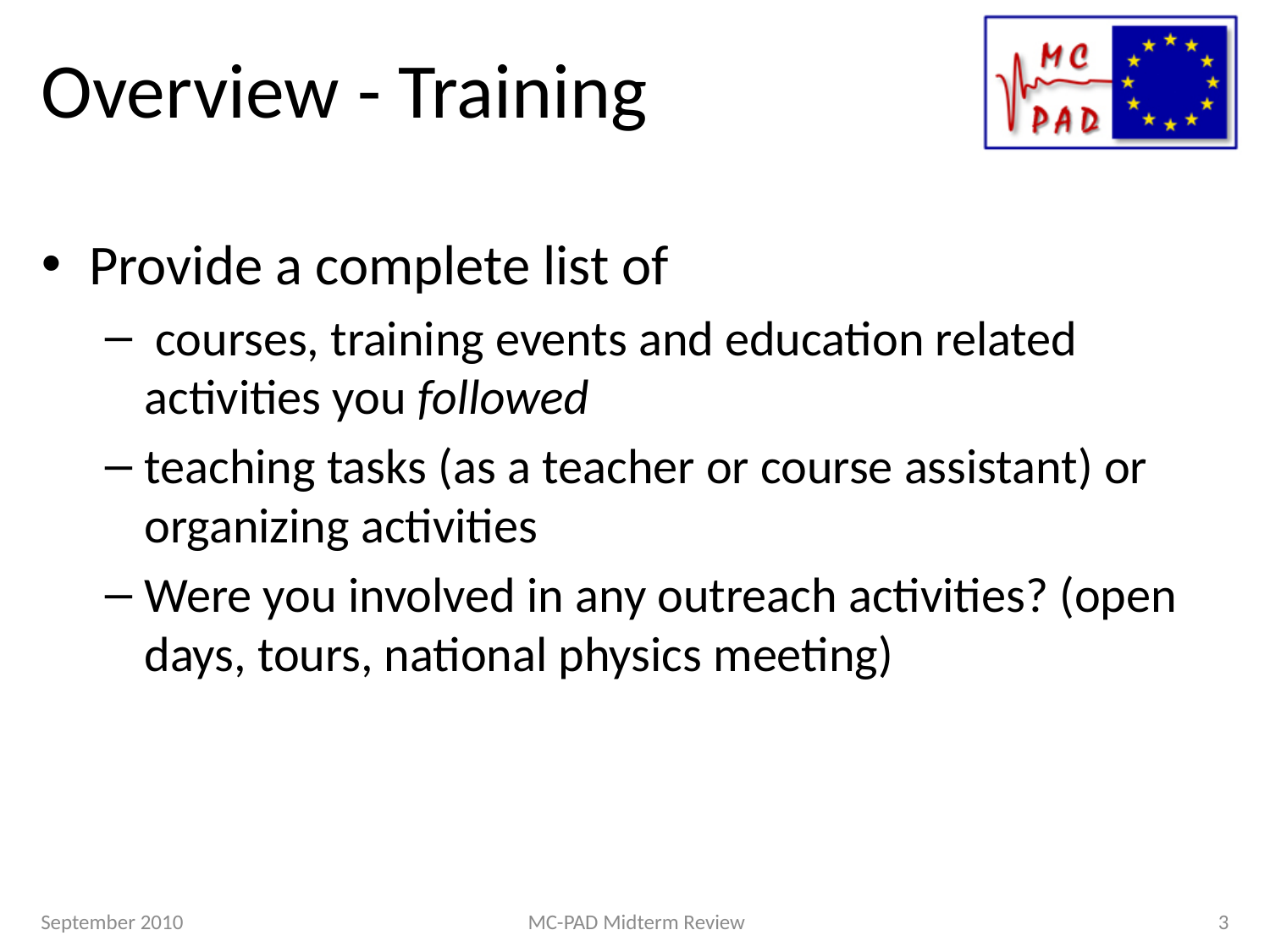

# Overview - Training
Provide a complete list of
 courses, training events and education related activities you followed
teaching tasks (as a teacher or course assistant) or organizing activities
Were you involved in any outreach activities? (open days, tours, national physics meeting)

September 2010
MC-PAD Midterm Review
3